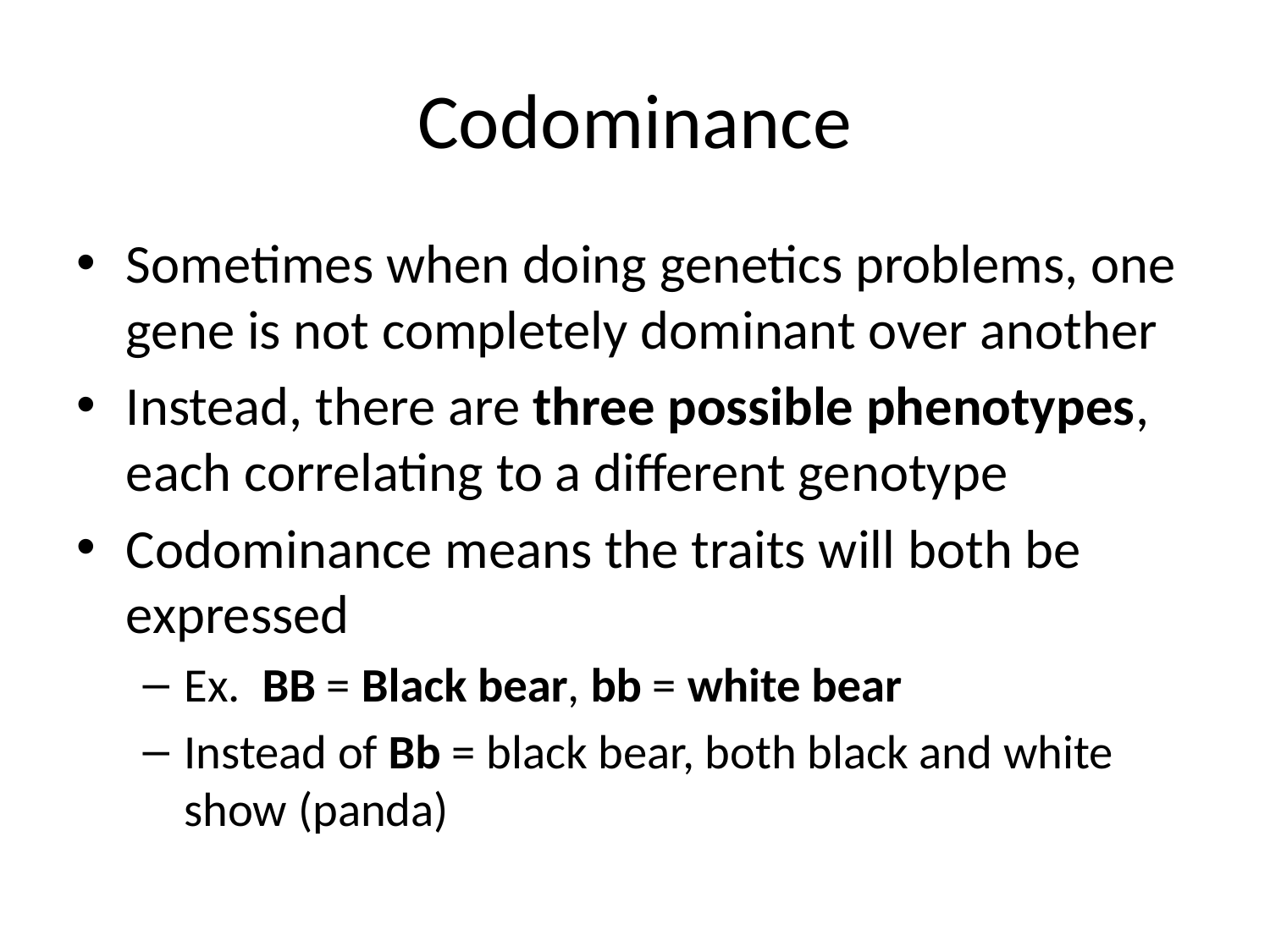

# Codominance
Sometimes when doing genetics problems, one gene is not completely dominant over another
Instead, there are three possible phenotypes, each correlating to a different genotype
Codominance means the traits will both be expressed
Ex.  BB = Black bear, bb = white bear
Instead of Bb = black bear, both black and white show (panda)